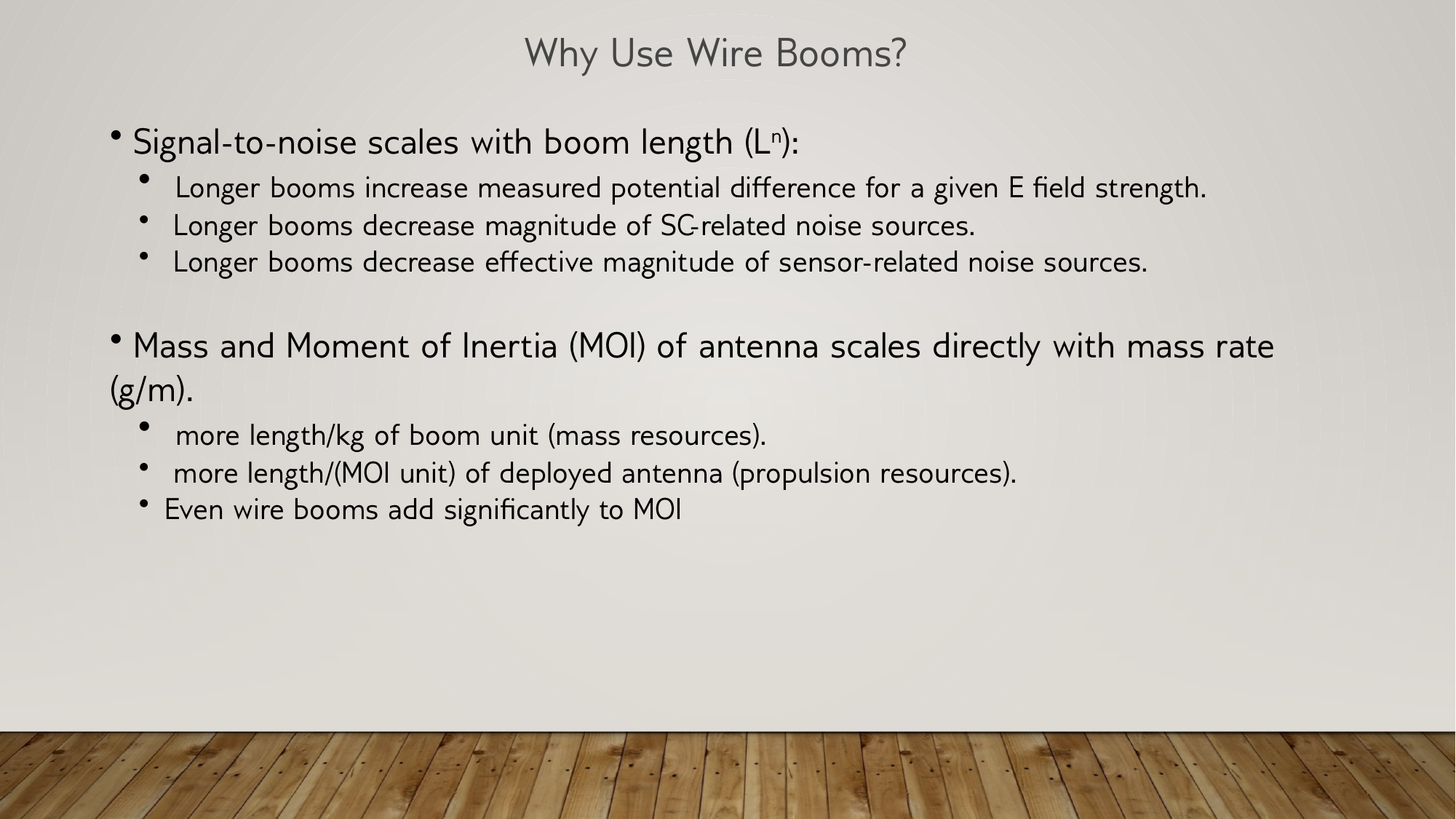

Why Use Wire Booms?
 Signal-to-noise scales with boom length (Ln):
 Longer booms increase measured potential difference for a given E field strength.
 Longer booms decrease magnitude of SC-related noise sources.
 Longer booms decrease effective magnitude of sensor-related noise sources.

 Mass and Moment of Inertia (MOI) of antenna scales directly with mass rate (g/m).
 more length/kg of boom unit (mass resources).
 more length/(MOI unit) of deployed antenna (propulsion resources).
Even wire booms add significantly to MOI